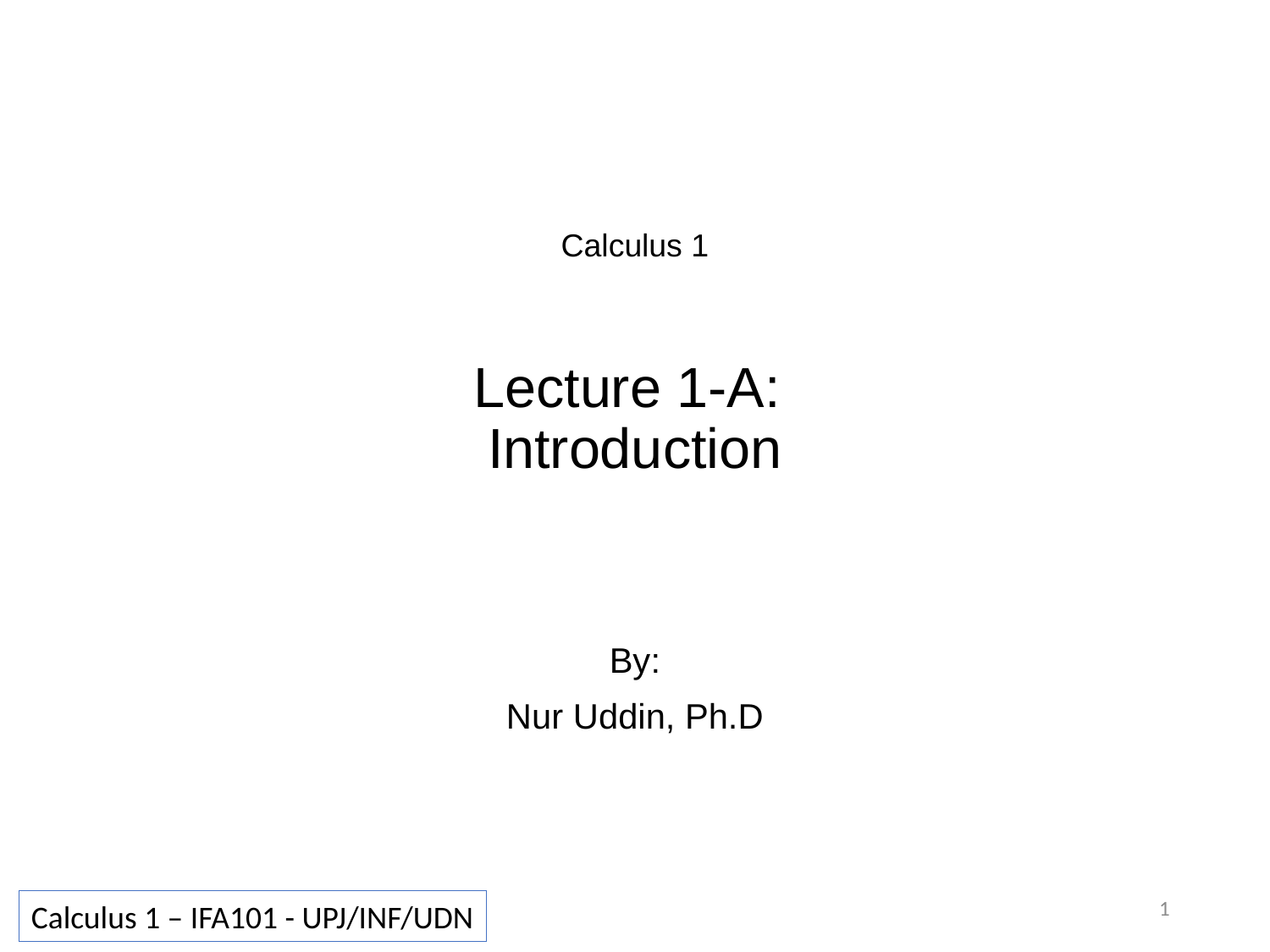

# Calculus 1 Lecture 1-A: Introduction

By:
Nur Uddin, Ph.D
1
Calculus 1 – IFA101 - UPJ/INF/UDN